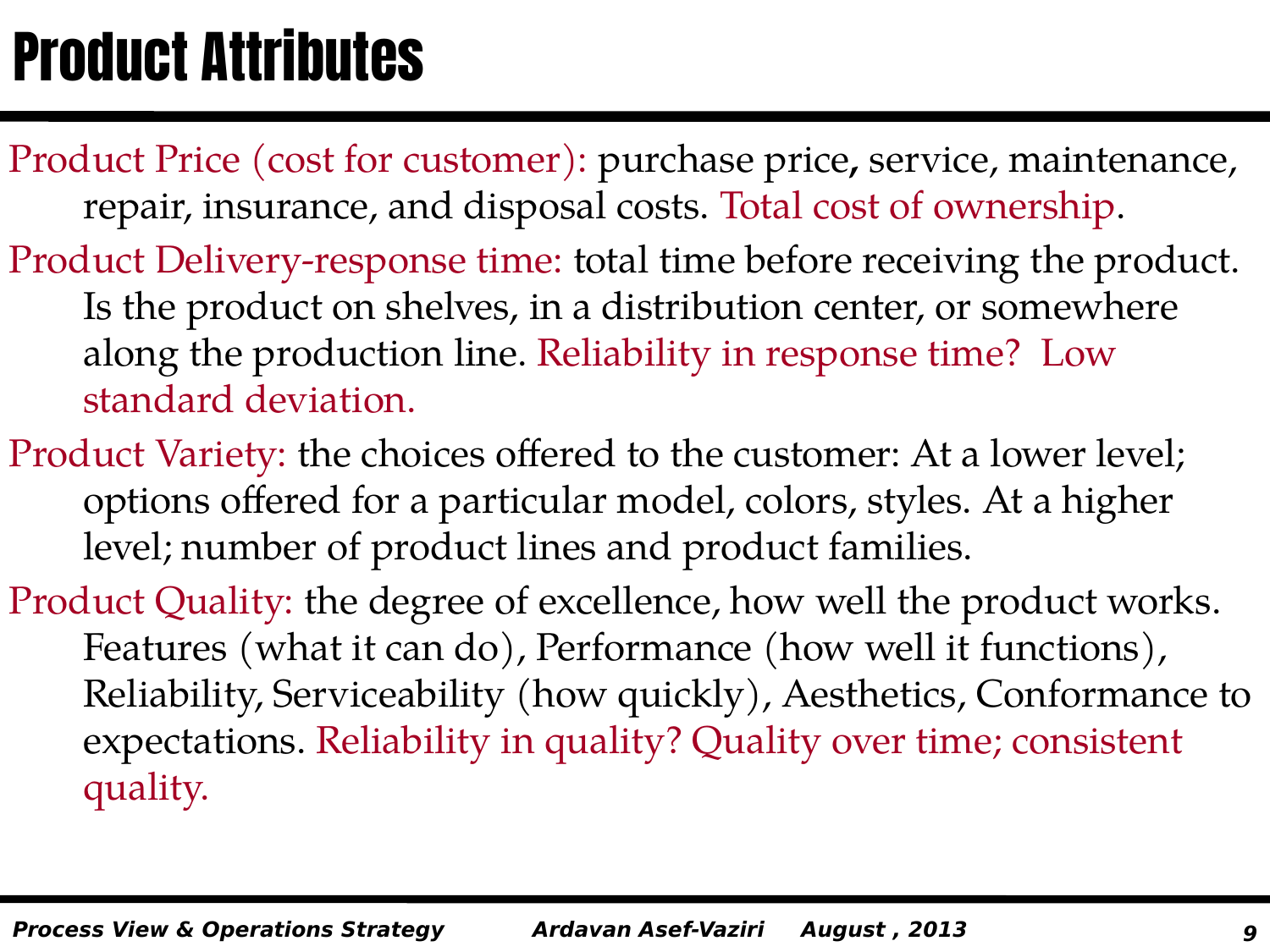

# Product Attributes
Product Price (cost for customer): purchase price, service, maintenance, repair, insurance, and disposal costs. Total cost of ownership.
Product Delivery-response time: total time before receiving the product. Is the product on shelves, in a distribution center, or somewhere along the production line. Reliability in response time?  Low standard deviation.
Product Variety: the choices offered to the customer: At a lower level; options offered for a particular model, colors, styles. At a higher level; number of product lines and product families.
Product Quality: the degree of excellence, how well the product works. Features (what it can do), Performance (how well it functions), Reliability, Serviceability (how quickly), Aesthetics, Conformance to expectations. Reliability in quality? Quality over time; consistent quality.